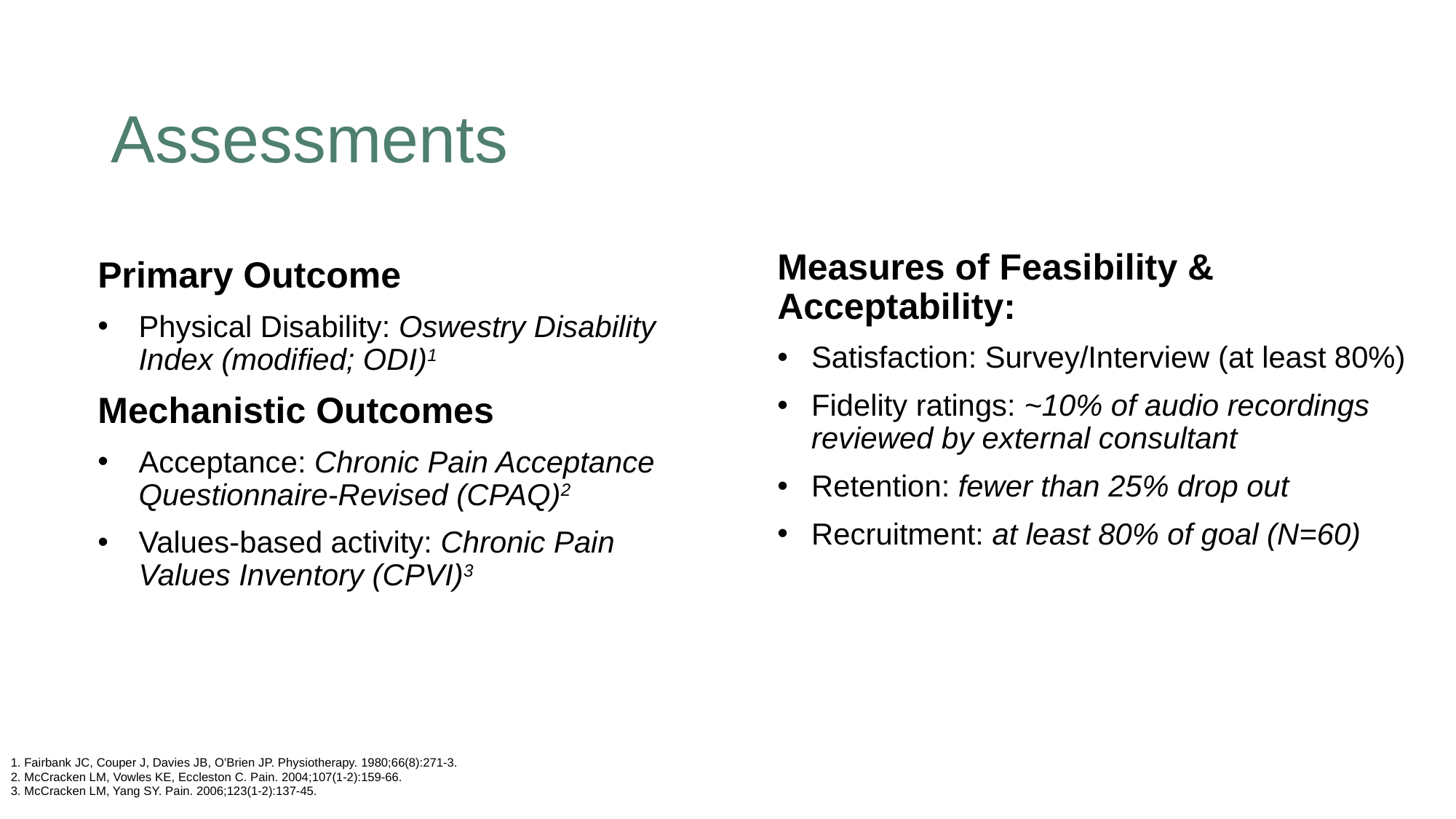

# Assessments

Measures of Feasibility & Acceptability:
Satisfaction: Survey/Interview (at least 80%)
Fidelity ratings: ~10% of audio recordings reviewed by external consultant
Retention: fewer than 25% drop out
Recruitment: at least 80% of goal (N=60)

Primary Outcome
Physical Disability: Oswestry Disability Index (modified; ODI)1
Mechanistic Outcomes
Acceptance: Chronic Pain Acceptance Questionnaire-Revised (CPAQ)2
Values-based activity: Chronic Pain Values Inventory (CPVI)3

 Fairbank JC, Couper J, Davies JB, O'Brien JP. Physiotherapy. 1980;66(8):271-3.
2. McCracken LM, Vowles KE, Eccleston C. Pain. 2004;107(1-2):159-66.
3. McCracken LM, Yang SY. Pain. 2006;123(1-2):137-45.